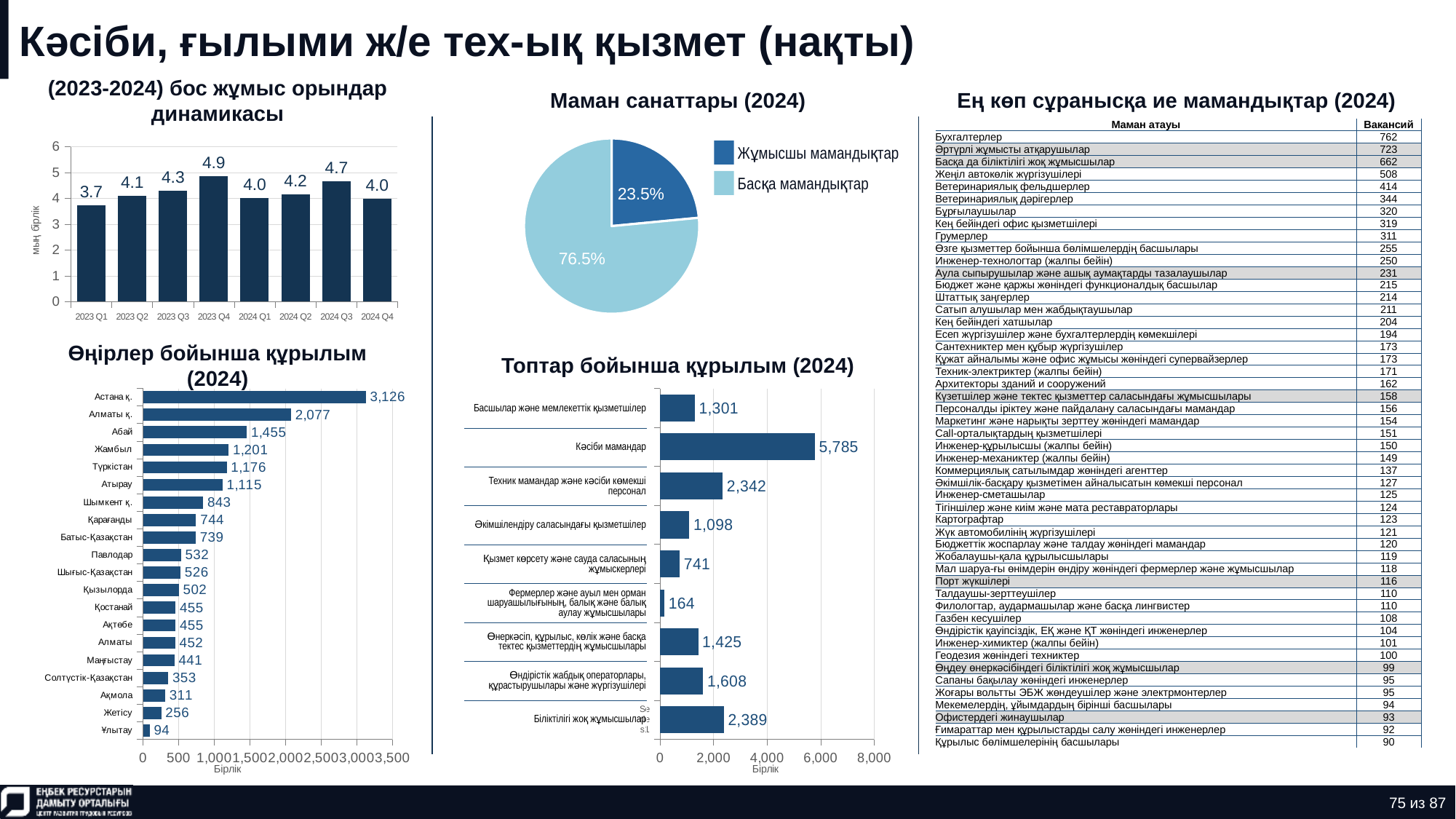

# Кәсіби, ғылыми ж/е тех-ық қызмет (нақты)
(2023-2024) бос жұмыс орындар динамикасы
Маман санаттары (2024)
Ең көп сұранысқа ие мамандықтар (2024)

### Chart

| Category | Количество |
|---|---|
| нерабочая профессия | 0.23485432860618288 |
| рабочая профессия | 0.7651456713938172 |
| Маман атауы | Вакансий |
| --- | --- |
| Бухгалтерлер | 762 |
| Әртүрлі жұмысты атқарушылар | 723 |
| Басқа да біліктілігі жоқ жұмысшылар | 662 |
| Жеңіл автокөлік жүргізушілері | 508 |
| Ветеринариялық фельдшерлер | 414 |
| Ветеринариялық дәрігерлер | 344 |
| Бұрғылаушылар | 320 |
| Кең бейіндегі офис қызметшілері | 319 |
| Грумерлер | 311 |
| Өзге қызметтер бойынша бөлімшелердің басшылары | 255 |
| Инженер-технологтар (жалпы бейін) | 250 |
| Аула сыпырушылар және ашық аумақтарды тазалаушылар | 231 |
| Бюджет және қаржы жөніндегі функционалдық басшылар | 215 |
| Штаттық заңгерлер | 214 |
| Сатып алушылар мен жабдықтаушылар | 211 |
| Кең бейіндегі хатшылар | 204 |
| Есеп жүргізушілер және бухгалтерлердің көмекшілері | 194 |
| Сантехниктер мен құбыр жүргізушілер | 173 |
| Құжат айналымы және офис жұмысы жөніндегі супервайзерлер | 173 |
| Техник-электриктер (жалпы бейін) | 171 |
| Архитекторы зданий и сооружений | 162 |
| Күзетшілер және тектес қызметтер саласындағы жұмысшылары | 158 |
| Персоналды іріктеу және пайдалану саласындағы мамандар | 156 |
| Маркетинг және нарықты зерттеу жөніндегі мамандар | 154 |
| Call-орталықтардың қызметшілері | 151 |
| Инженер-құрылысшы (жалпы бейін) | 150 |
| Инженер-механиктер (жалпы бейін) | 149 |
| Коммерциялық сатылымдар жөніндегі агенттер | 137 |
| Әкімшілік-басқару қызметімен айналысатын көмекші персонал | 127 |
| Инженер-сметашылар | 125 |
| Тігіншілер және киім және мата реставраторлары | 124 |
| Картографтар | 123 |
| Жүк автомобилінің жүргізушілері | 121 |
| Бюджеттік жоспарлау және талдау жөніндегі мамандар | 120 |
| Жобалаушы-қала құрылысшылары | 119 |
| Мал шаруа-ғы өнімдерін өндіру жөніндегі фермерлер және жұмысшылар | 118 |
| Порт жүкшілері | 116 |
| Талдаушы-зерттеушілер | 110 |
| Филологтар, аудармашылар және басқа лингвистер | 110 |
| Газбен кесушілер | 108 |
| Өндірістік қауіпсіздік, ЕҚ және ҚТ жөніндегі инженерлер | 104 |
| Инженер-химиктер (жалпы бейін) | 101 |
| Геодезия жөніндегі техниктер | 100 |
| Өңдеу өнеркәсібіндегі біліктілігі жоқ жұмысшылар | 99 |
| Сапаны бақылау жөніндегі инженерлер | 95 |
| Жоғары вольтты ЭБЖ жөндеушілер және электрмонтерлер | 95 |
| Мекемелердің, ұйымдардың бірінші басшылары | 94 |
| Офистердегі жинаушылар | 93 |
| Ғимараттар мен құрылыстарды салу жөніндегі инженерлер | 92 |
| Құрылыс бөлімшелерінің басшылары | 90 |

### Chart

| Category | Ряд 1 |
|---|---|
| 2023 Q1 | 3.733 |
| 2023 Q2 | 4.115 |
| 2023 Q3 | 4.304 |
| 2023 Q4 | 4.866 |
| 2024 Q1 | 4.006 |
| 2024 Q2 | 4.166 |
| 2024 Q3 | 4.678 |
| 2024 Q4 | 4.003 |
Жұмысшы мамандықтар

Басқа мамандықтар

Өңірлер бойынша құрылым (2024)
Топтар бойынша құрылым (2024)

### Chart

| Category | Ряд 1 |
|---|---|
| Ұлытау | 94.0 |
| Жетісу | 256.0 |
| Ақмола | 311.0 |
| Солтүстік-Қазақстан | 353.0 |
| Маңғыстау | 441.0 |
| Алматы | 452.0 |
| Ақтөбе | 455.0 |
| Қостанай | 455.0 |
| Қызылорда | 502.0 |
| Шығыс-Қазақстан | 526.0 |
| Павлодар | 532.0 |
| Батыс-Қазақстан | 739.0 |
| Қарағанды | 744.0 |
| Шымкент қ. | 843.0 |
| Атырау | 1115.0 |
| Түркістан | 1176.0 |
| Жамбыл | 1201.0 |
| Абай | 1455.0 |
| Алматы қ. | 2077.0 |
| Астана қ. | 3126.0 |

### Chart

| Category | Ряд 1 |
|---|---|
|  | 2389.0 |
|  | 1608.0 |
|  | 1425.0 |
|  | 164.0 |
|  | 741.0 |
|  | 1098.0 |
|  | 2342.0 |
|  | 5785.0 |
|  | 1301.0 |
| Басшылар және мемлекеттік қызметшілер |
| --- |
| Кәсіби мамандар |
| Техник мамандар және кәсіби көмекші персонал |
| Әкімшілендіру саласындағы қызметшілер |
| Қызмет көрсету және сауда саласының жұмыскерлері |
| Фермерлер және ауыл мен орман шаруашылығының, балық және балық аулау жұмысшылары |
| Өнеркәсіп, құрылыс, көлік және басқа тектес қызметтердің жұмысшылары |
| Өндірістік жабдық операторлары, құрастырушылары және жүргізушілері |
| Біліктілігі жоқ жұмысшылар |
75 из 87